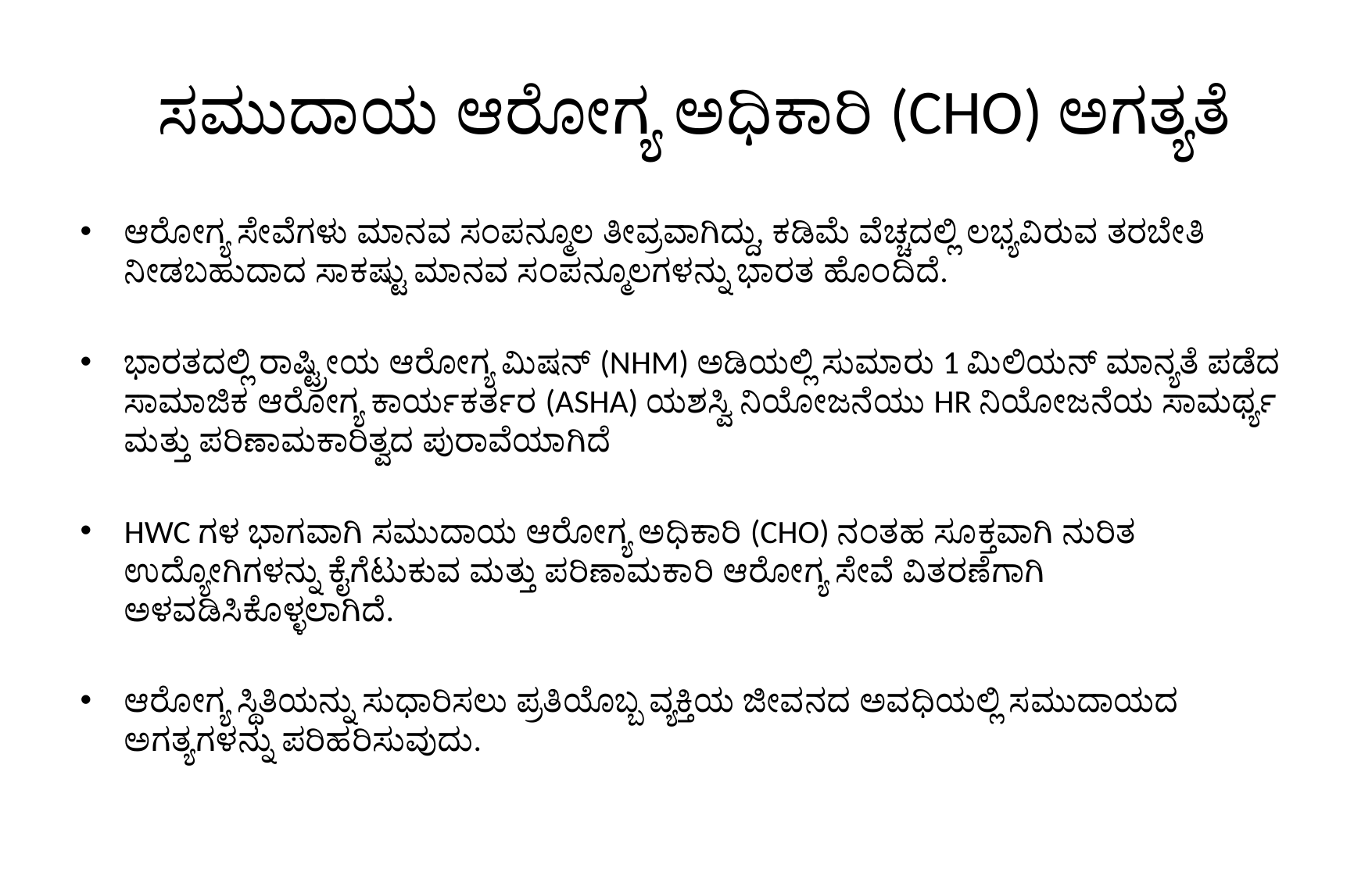

# ಸಮುದಾಯ ಆರೋಗ್ಯ ಅಧಿಕಾರಿ (CHO) ಅಗತ್ಯತೆ
ಆರೋಗ್ಯ ಸೇವೆಗಳು ಮಾನವ ಸಂಪನ್ಮೂಲ ತೀವ್ರವಾಗಿದ್ದು, ಕಡಿಮೆ ವೆಚ್ಚದಲ್ಲಿ ಲಭ್ಯವಿರುವ ತರಬೇತಿ ನೀಡಬಹುದಾದ ಸಾಕಷ್ಟು ಮಾನವ ಸಂಪನ್ಮೂಲಗಳನ್ನು ಭಾರತ ಹೊಂದಿದೆ.

ಭಾರತದಲ್ಲಿ ರಾಷ್ಟ್ರೀಯ ಆರೋಗ್ಯ ಮಿಷನ್ (NHM) ಅಡಿಯಲ್ಲಿ ಸುಮಾರು 1 ಮಿಲಿಯನ್ ಮಾನ್ಯತೆ ಪಡೆದ ಸಾಮಾಜಿಕ ಆರೋಗ್ಯ ಕಾರ್ಯಕರ್ತರ (ASHA) ಯಶಸ್ವಿ ನಿಯೋಜನೆಯು HR ನಿಯೋಜನೆಯ ಸಾಮರ್ಥ್ಯ ಮತ್ತು ಪರಿಣಾಮಕಾರಿತ್ವದ ಪುರಾವೆಯಾಗಿದೆ

HWC ಗಳ ಭಾಗವಾಗಿ ಸಮುದಾಯ ಆರೋಗ್ಯ ಅಧಿಕಾರಿ (CHO) ನಂತಹ ಸೂಕ್ತವಾಗಿ ನುರಿತ ಉದ್ಯೋಗಿಗಳನ್ನು ಕೈಗೆಟುಕುವ ಮತ್ತು ಪರಿಣಾಮಕಾರಿ ಆರೋಗ್ಯ ಸೇವೆ ವಿತರಣೆಗಾಗಿ ಅಳವಡಿಸಿಕೊಳ್ಳಲಾಗಿದೆ.

ಆರೋಗ್ಯ ಸ್ಥಿತಿಯನ್ನು ಸುಧಾರಿಸಲು ಪ್ರತಿಯೊಬ್ಬ ವ್ಯಕ್ತಿಯ ಜೀವನದ ಅವಧಿಯಲ್ಲಿ ಸಮುದಾಯದ ಅಗತ್ಯಗಳನ್ನು ಪರಿಹರಿಸುವುದು.